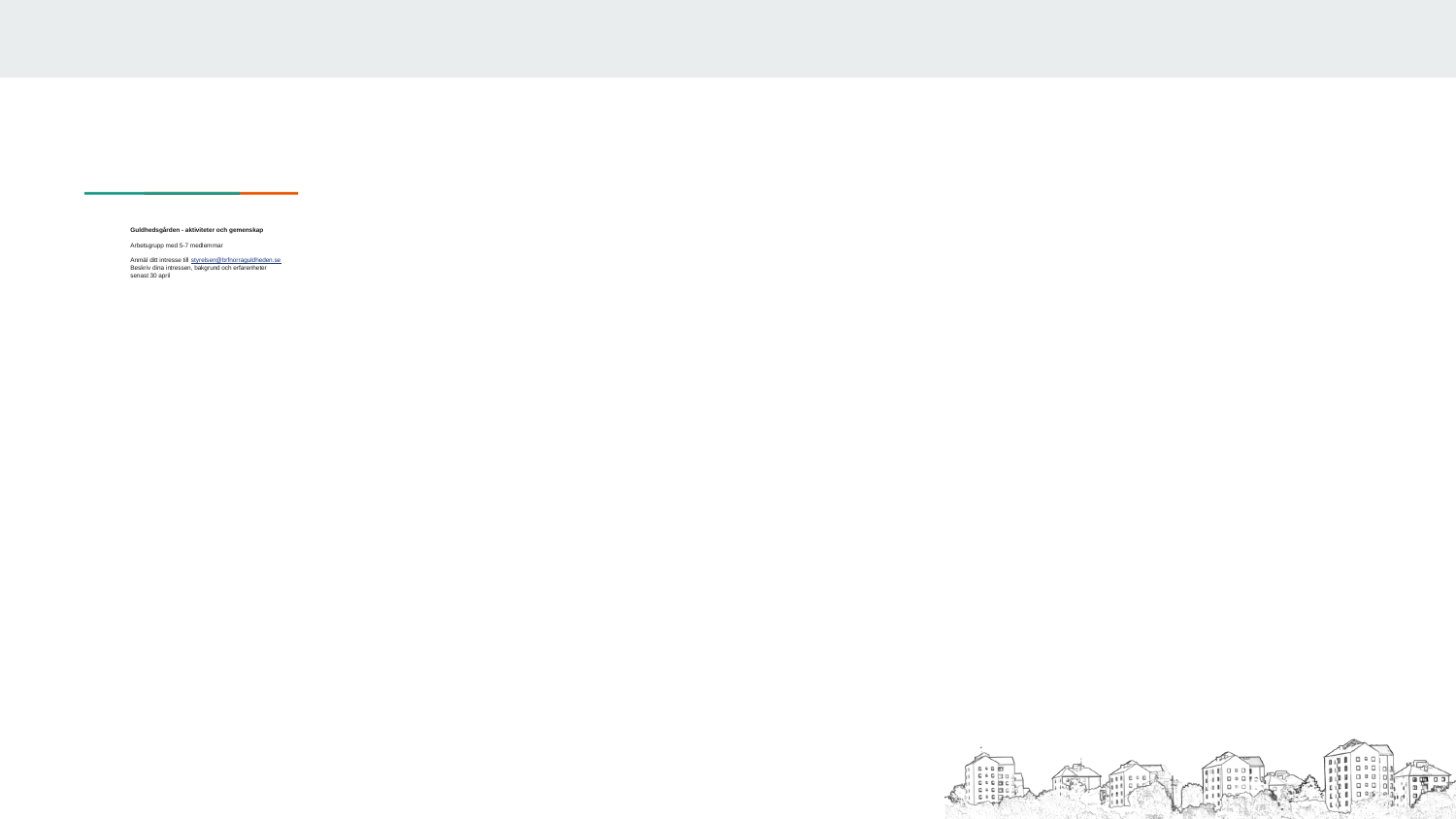

# Guldhedsgården - aktiviteter och gemenskap

Arbetsgrupp med 5-7 medlemmar

Anmäl ditt intresse till styrelsen@brfnorraguldheden.se
Beskriv dina intressen, bakgrund och erfarenheter
senast 30 april